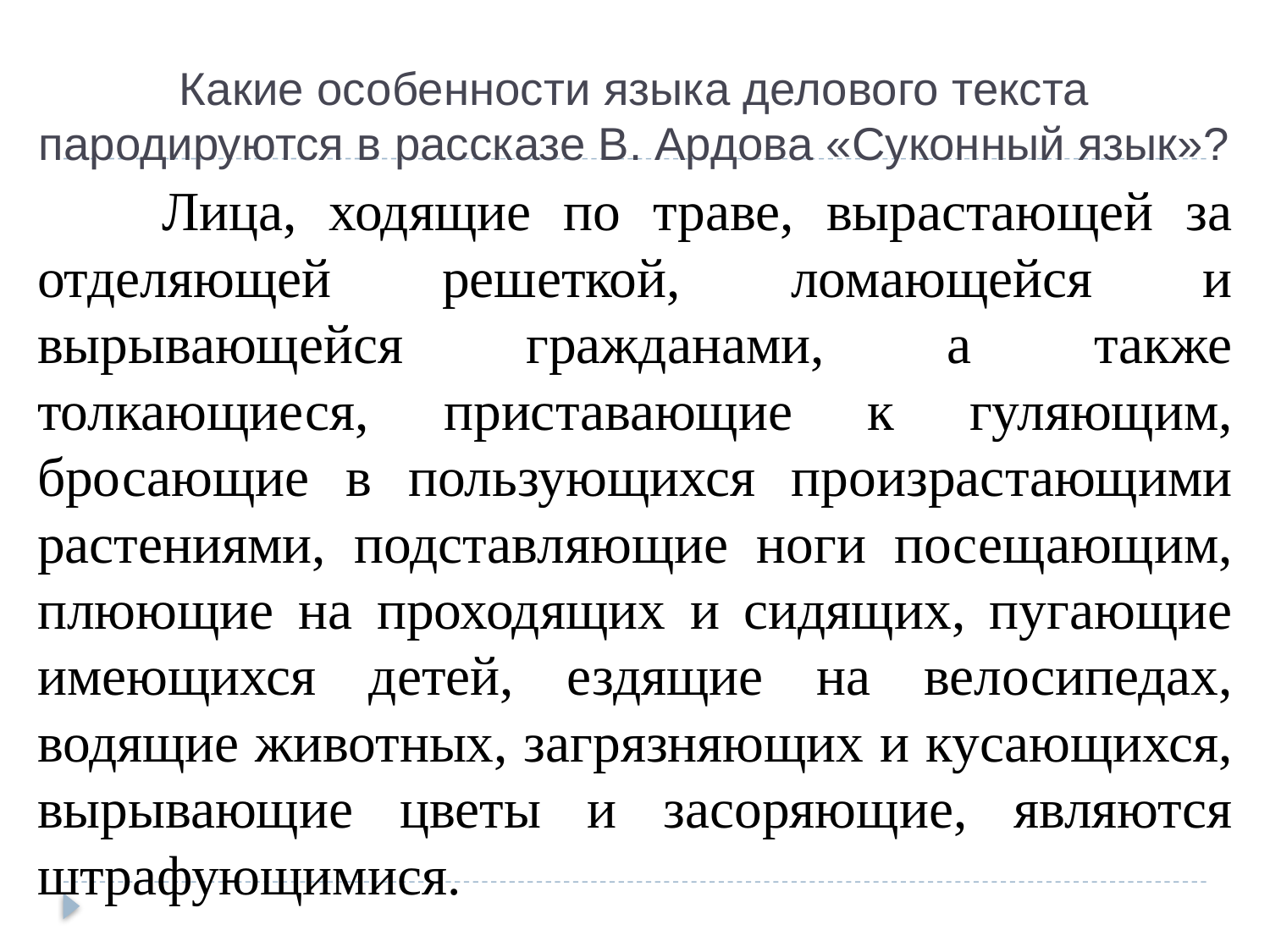

# Какие особенности языка делового текста пародируются в рассказе В. Ардова «Суконный язык»?
	Лица, ходящие по траве, вырастающей за отделяющей решеткой, ломающейся и вырывающейся гражданами, а также толкающиеся, приставающие к гуляющим, бросающие в пользующихся произрастающими растениями, подставляющие ноги посещающим, плюющие на проходящих и сидящих, пугающие имеющихся детей, ездящие на велосипедах, водящие животных, загрязняющих и кусающихся, вырывающие цветы и засоряющие, являются штрафующимися.